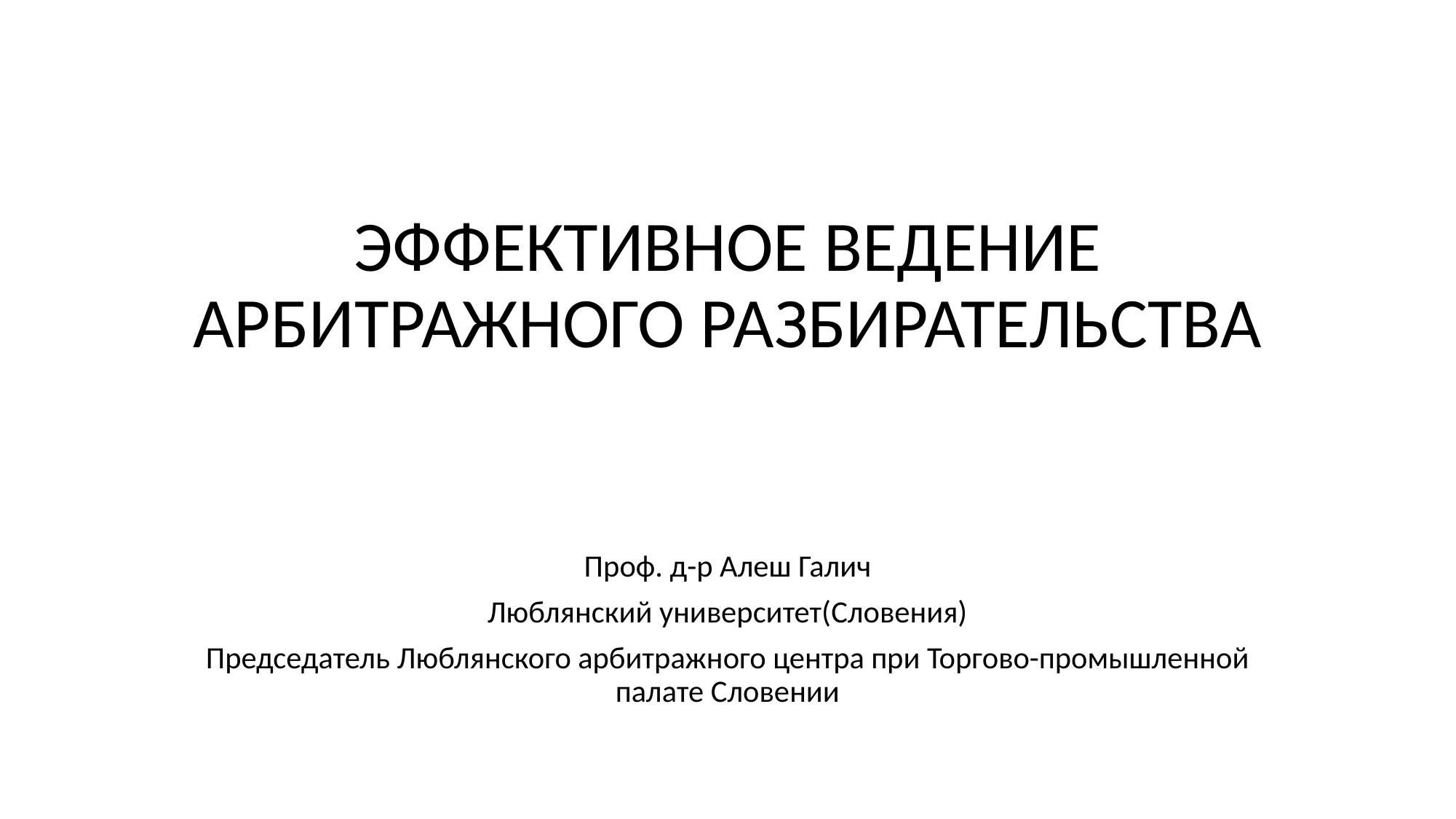

# ЭФФЕКТИВНОЕ ВЕДЕНИЕ АРБИТРАЖНОГО РАЗБИРАТЕЛЬСТВА
Проф. д-р Алеш Галич
Люблянский университет(Словения)
Председатель Люблянского арбитражного центра при Торгово-промышленной палате Словении